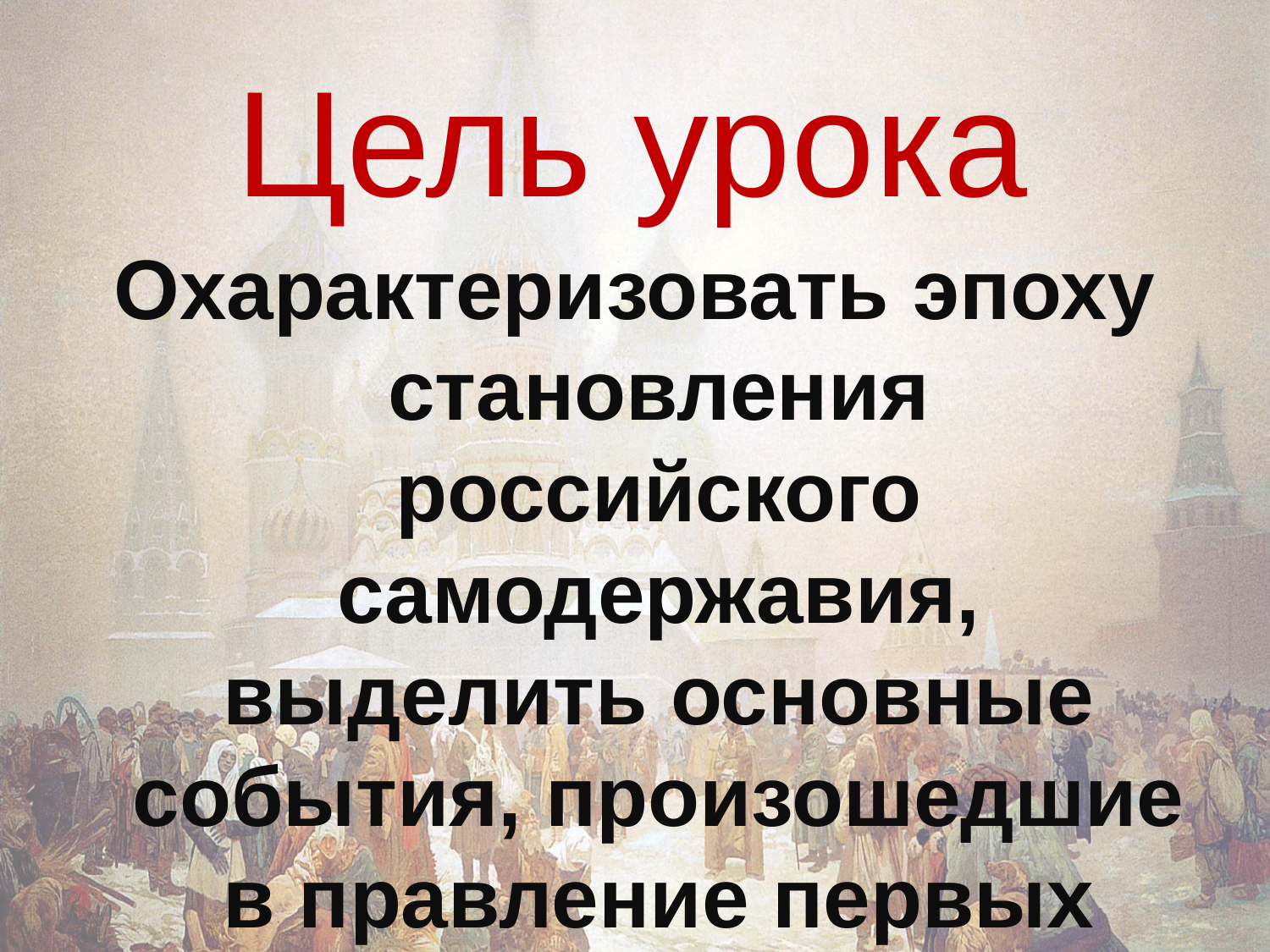

# Цель урока
Охарактеризовать эпоху становления российского самодержавия, выделить основные события, произошедшие в правление первых Романовых.